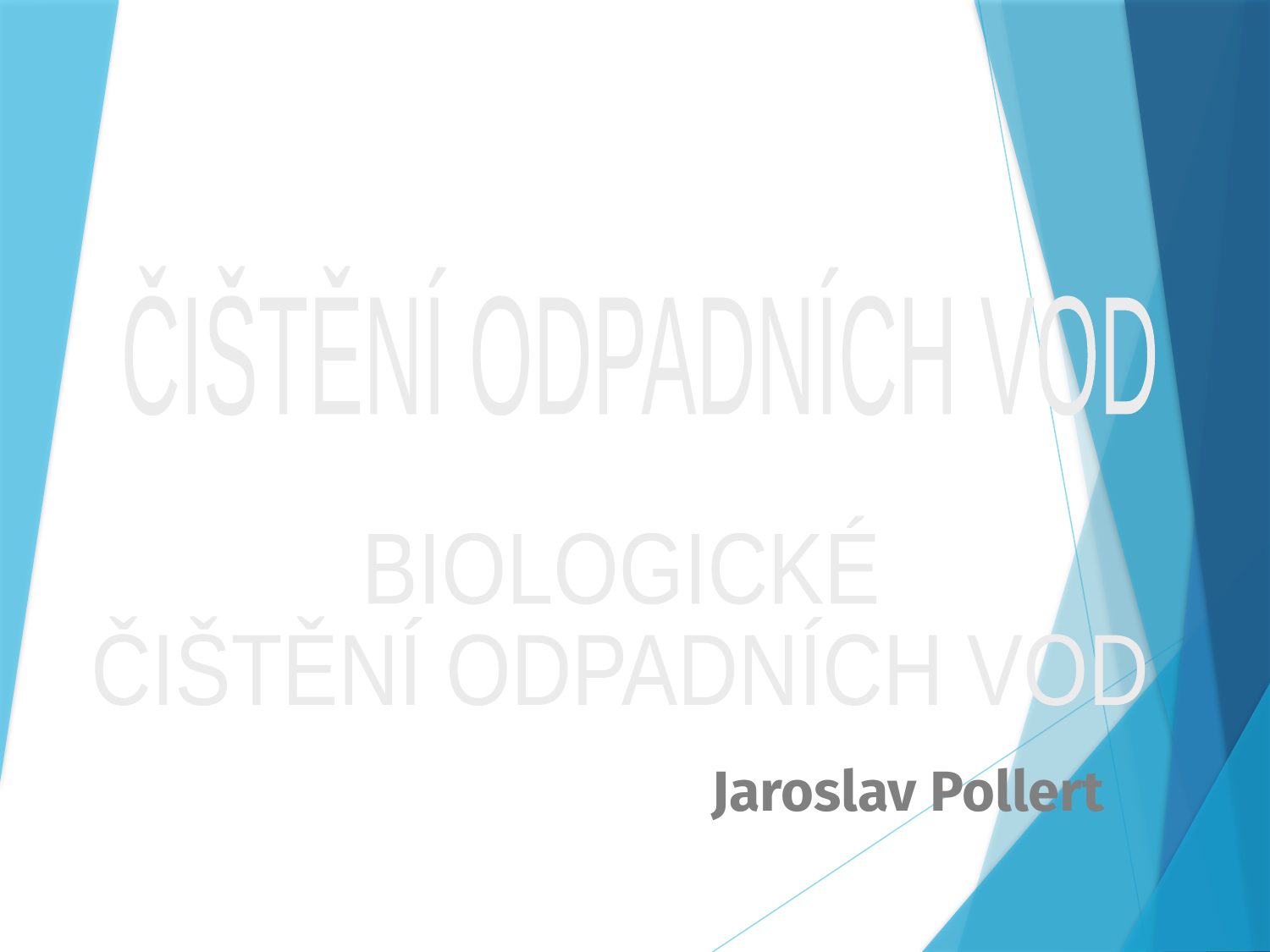

ČIŠTĚNÍ ODPADNÍCH VOD
BIOLOGICKÉ
ČIŠTĚNÍ ODPADNÍCH VOD
Jaroslav Pollert